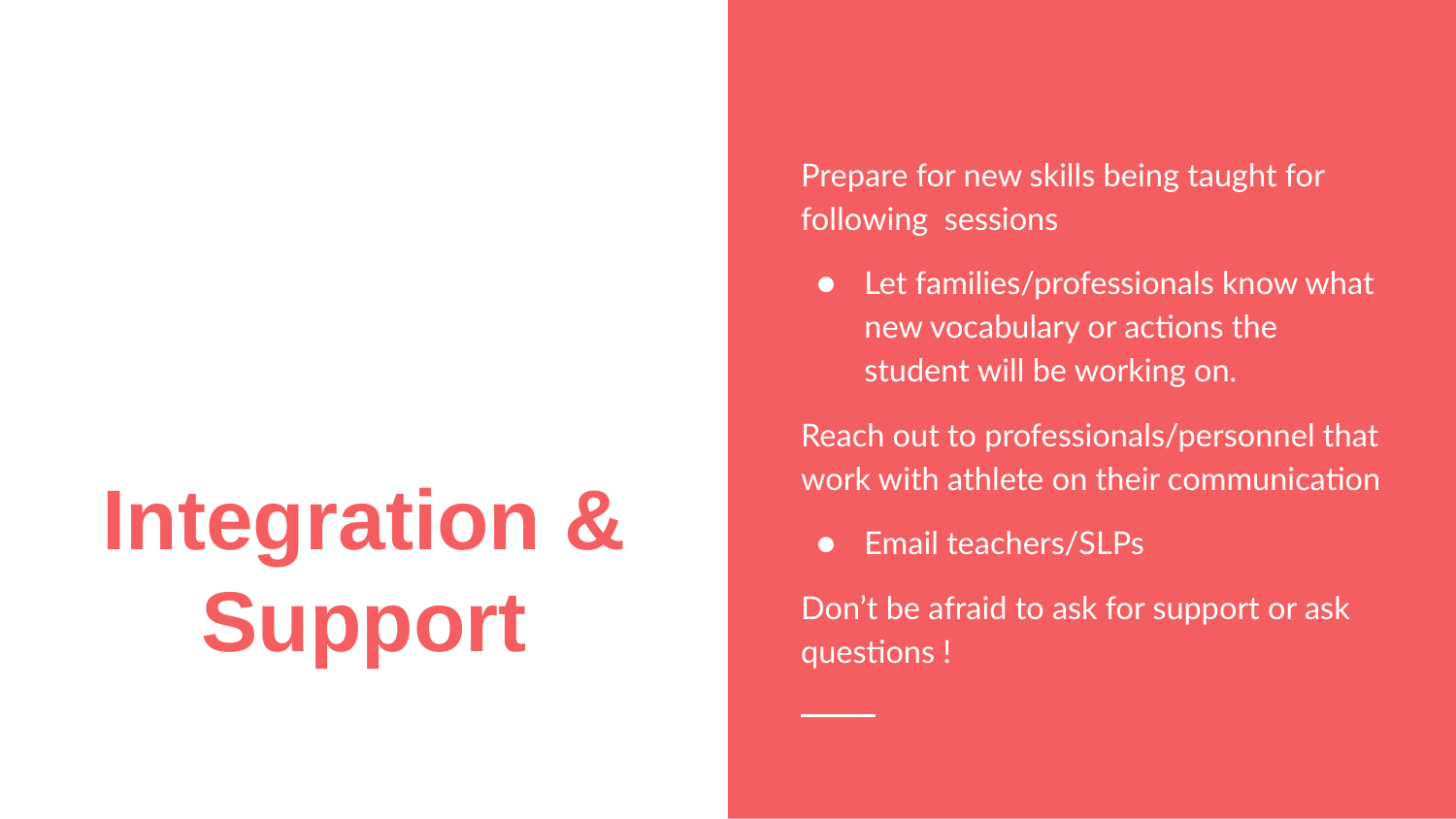

Prepare for new skills being taught for following  sessions
Let families/professionals know what new vocabulary or actions the student will be working on.
Reach out to professionals/personnel that work with athlete on their communication
Email teachers/SLPs
Don’t be afraid to ask for support or ask questions !
# Integration & Support